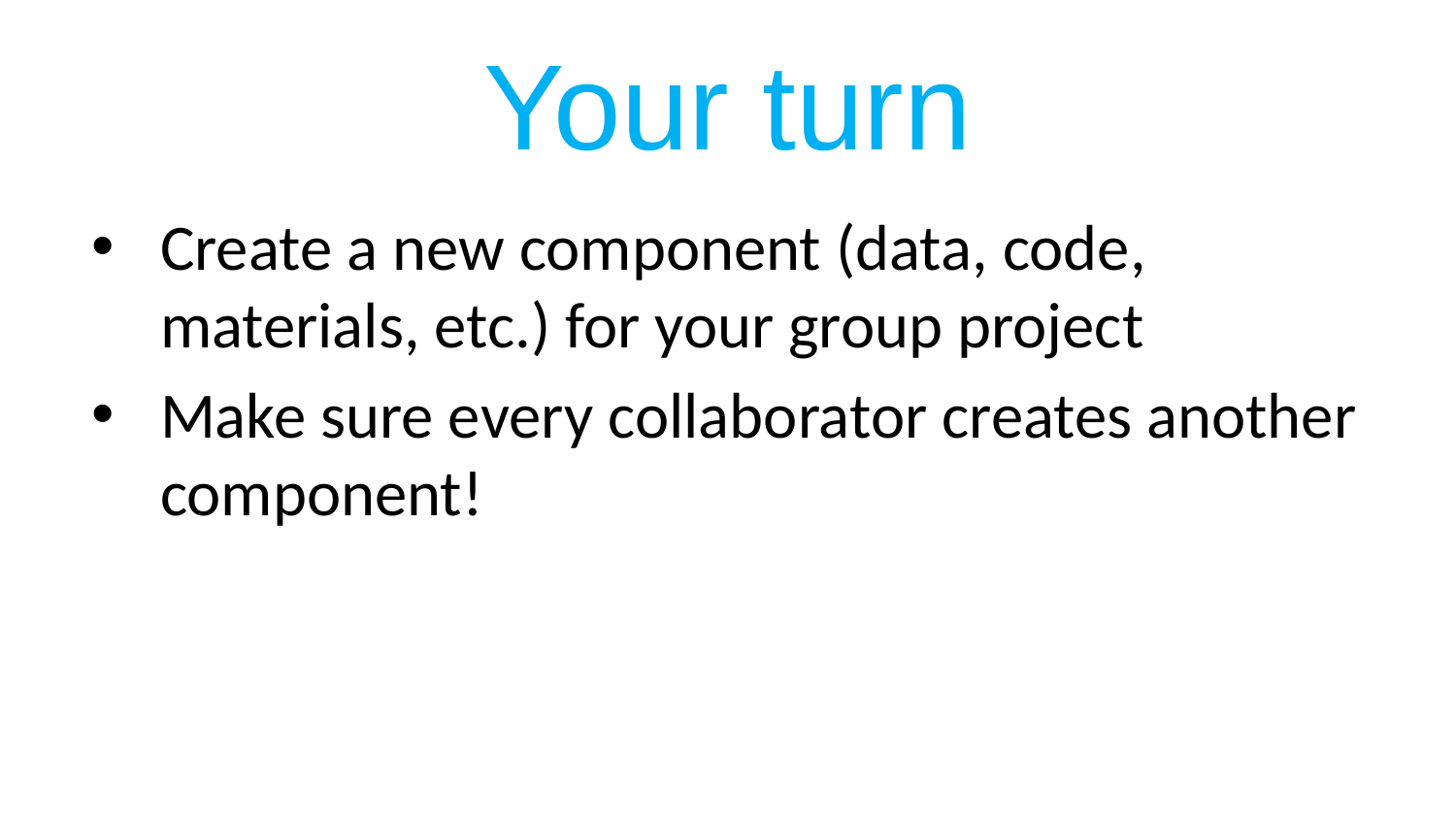

# Your turn
Create a new component (data, code, materials, etc.) for your group project
Make sure every collaborator creates another component!